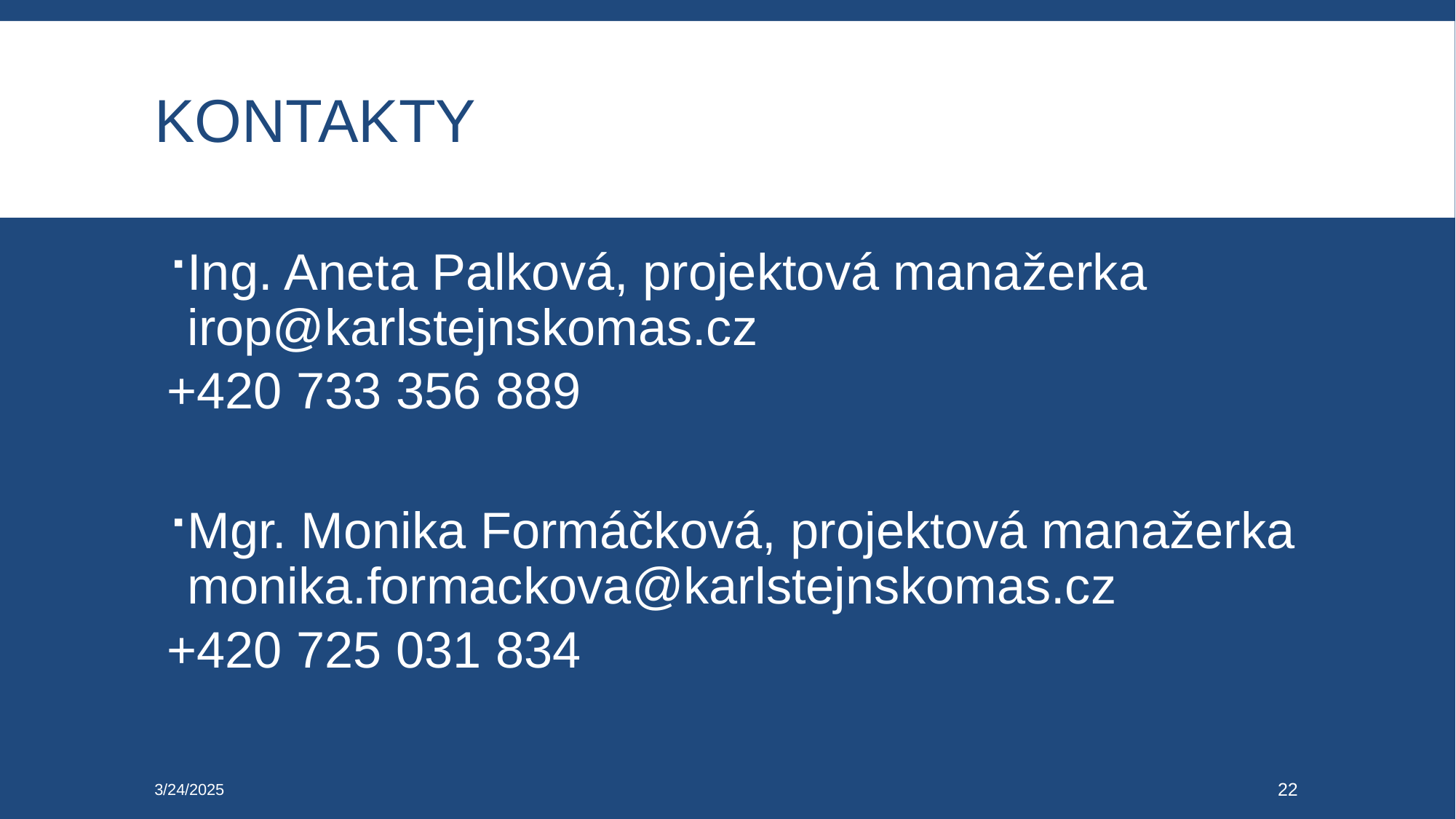

# kontakty
Ing. Aneta Palková, projektová manažerka irop@karlstejnskomas.cz
+420 733 356 889

Mgr. Monika Formáčková, projektová manažerka monika.formackova@karlstejnskomas.cz
+420 725 031 834
3/24/2025
22